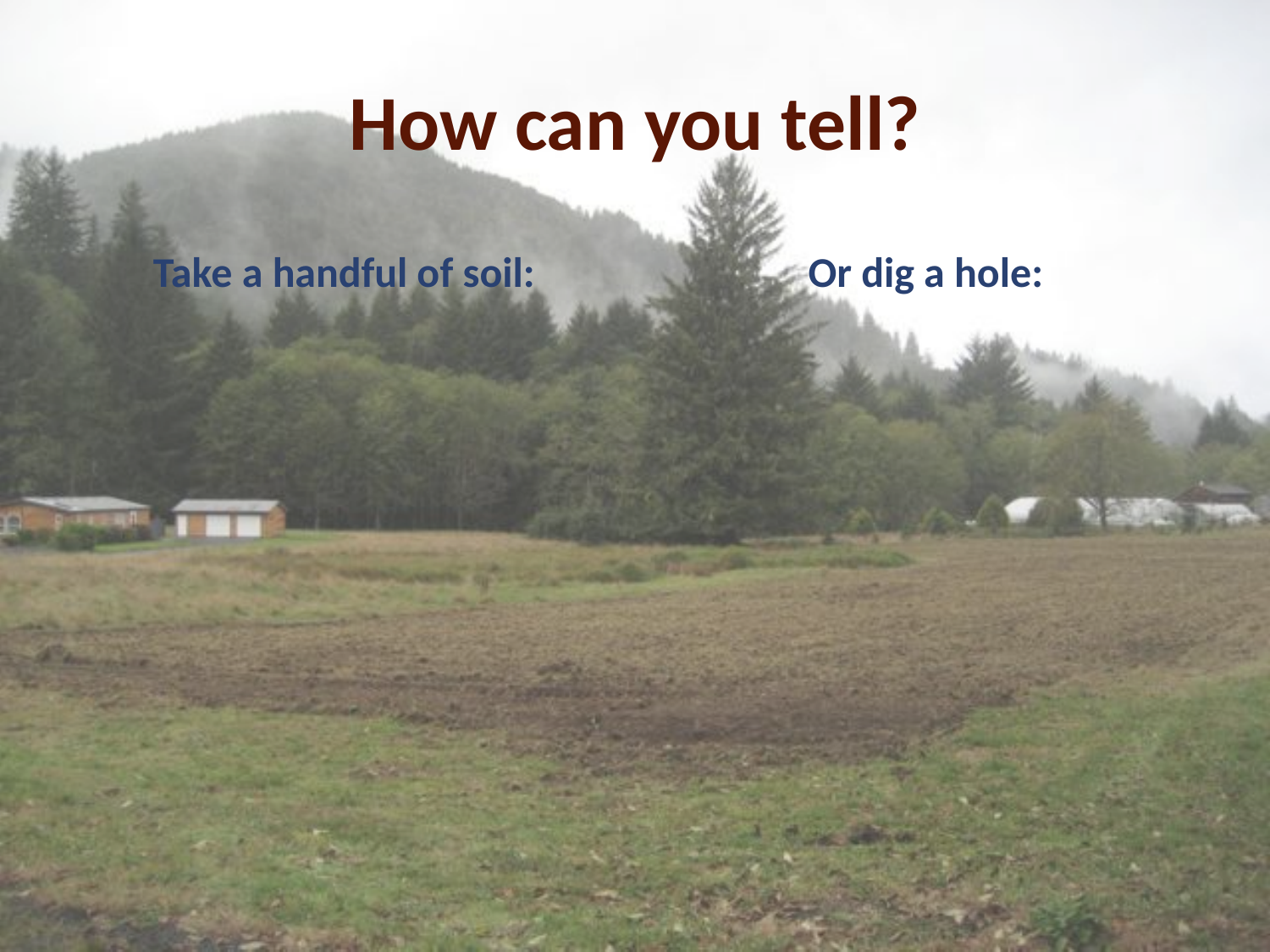

# How can you tell?
Take a handful of soil:
Or dig a hole: